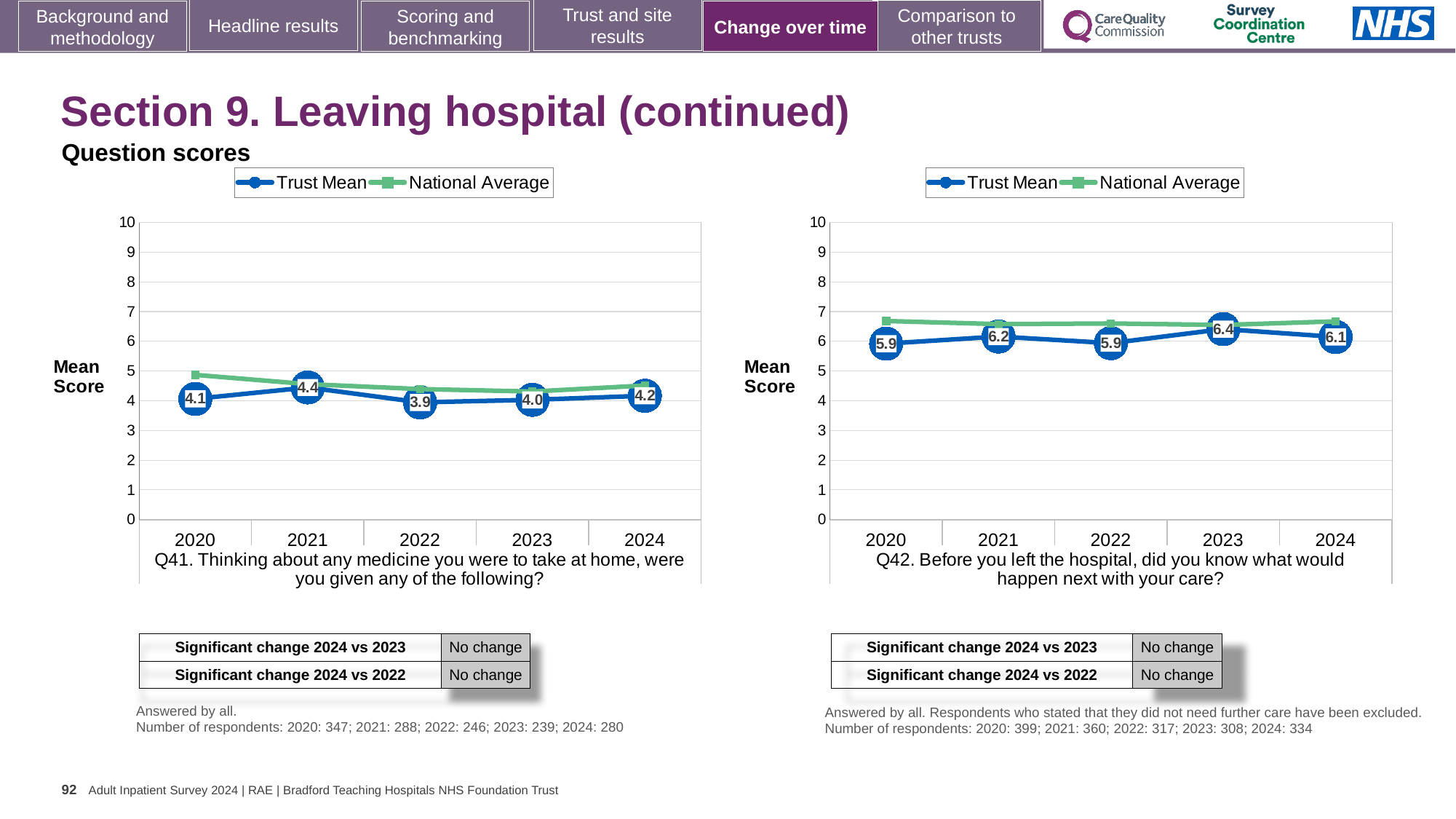

# Section 9. Leaving hospital (continued)
Question scores

### Chart

| Category | Trust Mean | National Average |
|---|---|---|
| 2020 | 4.063465901891572 | 4.870046056338317 |
| 2021 | 4.448471635416389 | 4.559779557716962 |
| 2022 | 3.943910571467412 | 4.393293438839676 |
| 2023 | 4.030133238054858 | 4.311320910470059 |
| 2024 | 4.1671623934606 | 4.513074126480582 |

### Chart

| Category | Trust Mean | National Average |
|---|---|---|
| 2020 | 5.922386269457538 | 6.682918926457972 |
| 2021 | 6.161440021457818 | 6.578663337196869 |
| 2022 | 5.938876649123267 | 6.600935210421005 |
| 2023 | 6.413029139067488 | 6.550349835395068 |
| 2024 | 6.147962347121904 | 6.671287481690015 |
| Significant change 2024 vs 2023 | No change |
| --- | --- |
| Significant change 2024 vs 2022 | No change |
| Significant change 2024 vs 2023 | No change |
| --- | --- |
| Significant change 2024 vs 2022 | No change |
Answered by all.
Number of respondents: 2020: 347; 2021: 288; 2022: 246; 2023: 239; 2024: 280

Answered by all. Respondents who stated that they did not need further care have been excluded.
Number of respondents: 2020: 399; 2021: 360; 2022: 317; 2023: 308; 2024: 334

92